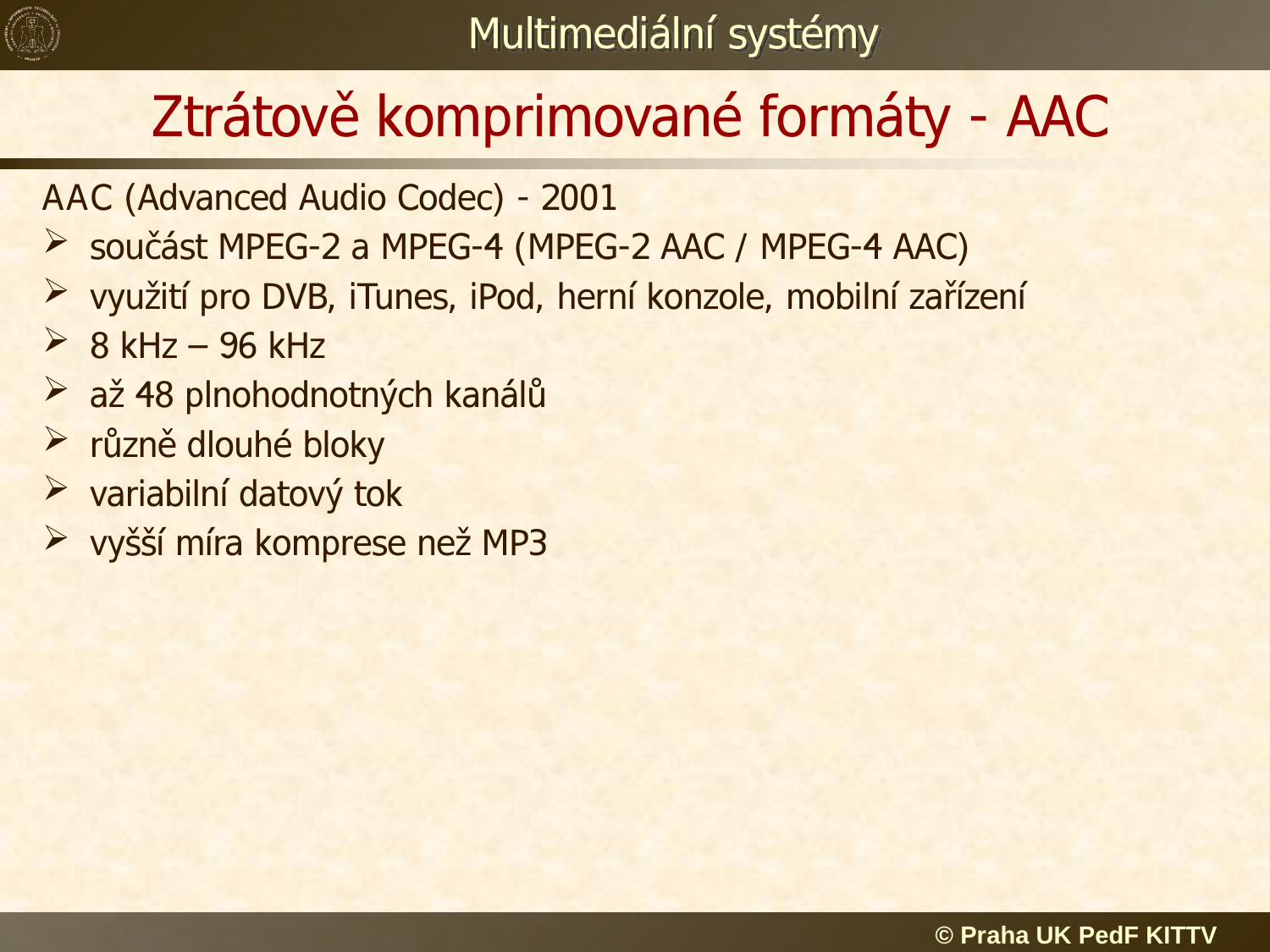

# Ztrátově komprimované formáty - AAC
AAC (Advanced Audio Codec) - 2001
součást MPEG-2 a MPEG-4 (MPEG-2 AAC / MPEG-4 AAC)
využití pro DVB, iTunes, iPod, herní konzole, mobilní zařízení
8 kHz – 96 kHz
až 48 plnohodnotných kanálů
různě dlouhé bloky
variabilní datový tok
vyšší míra komprese než MP3